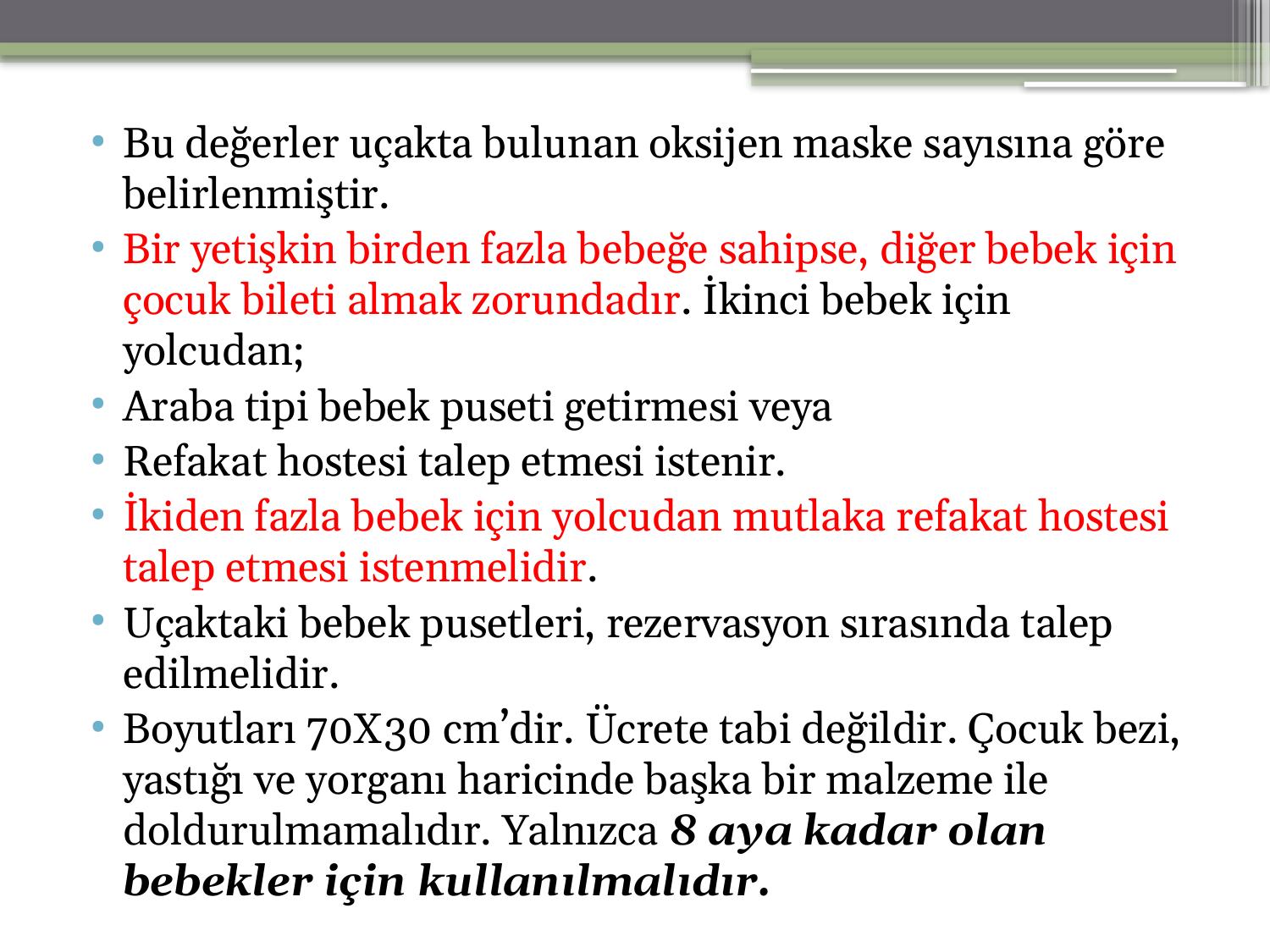

Bu değerler uçakta bulunan oksijen maske sayısına göre belirlenmiştir.
Bir yetişkin birden fazla bebeğe sahipse, diğer bebek için çocuk bileti almak zorundadır. İkinci bebek için yolcudan;
Araba tipi bebek puseti getirmesi veya
Refakat hostesi talep etmesi istenir.
İkiden fazla bebek için yolcudan mutlaka refakat hostesi talep etmesi istenmelidir.
Uçaktaki bebek pusetleri, rezervasyon sırasında talep edilmelidir.
Boyutları 70X30 cm’dir. Ücrete tabi değildir. Çocuk bezi, yastığı ve yorganı haricinde başka bir malzeme ile doldurulmamalıdır. Yalnızca 8 aya kadar olan bebekler için kullanılmalıdır.